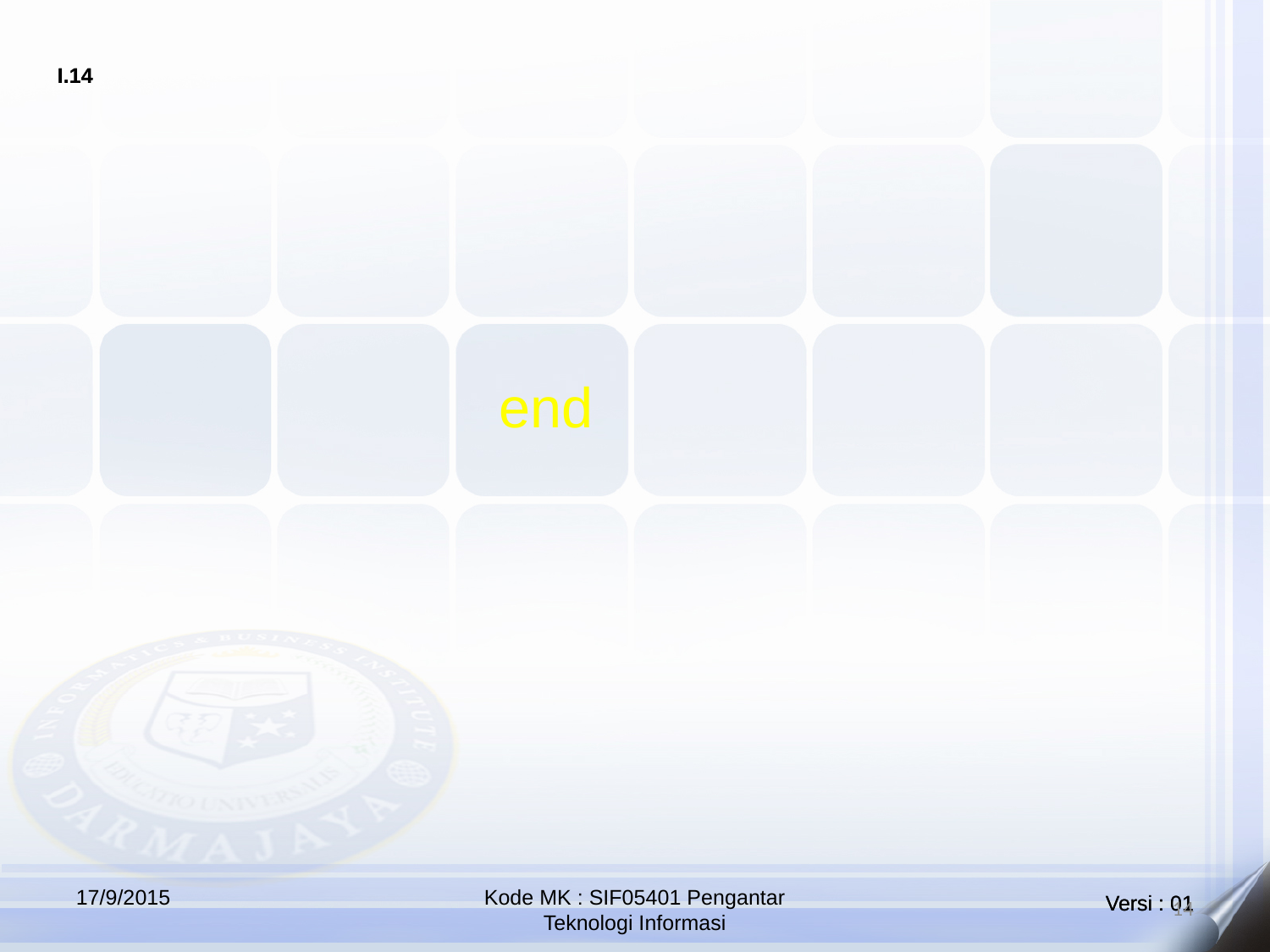

# end
17/9/2015
Kode MK : SIF05401 Pengantar Teknologi Informasi
14